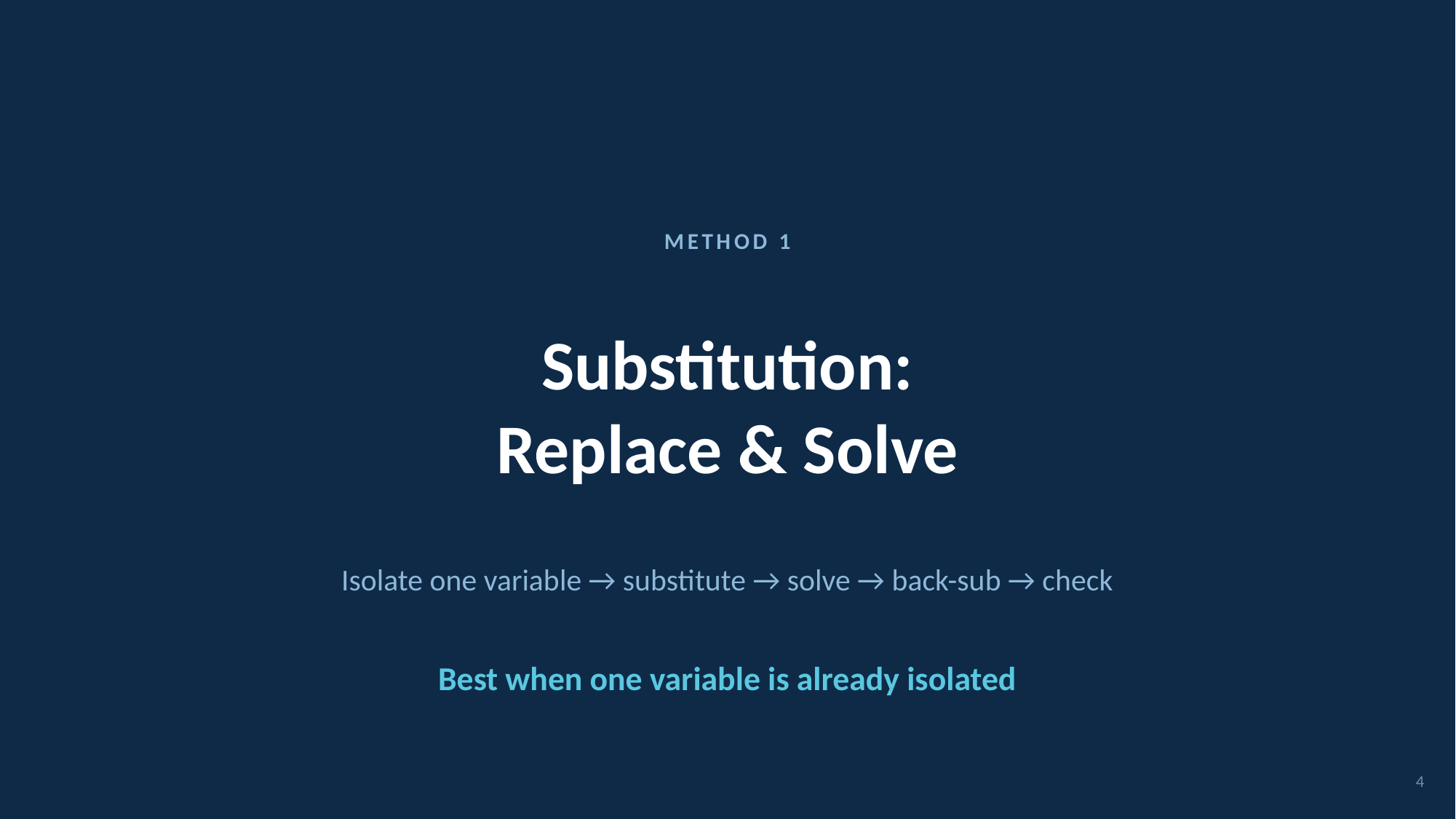

METHOD 1
Substitution:
Replace & Solve
Isolate one variable → substitute → solve → back-sub → check
Best when one variable is already isolated
4